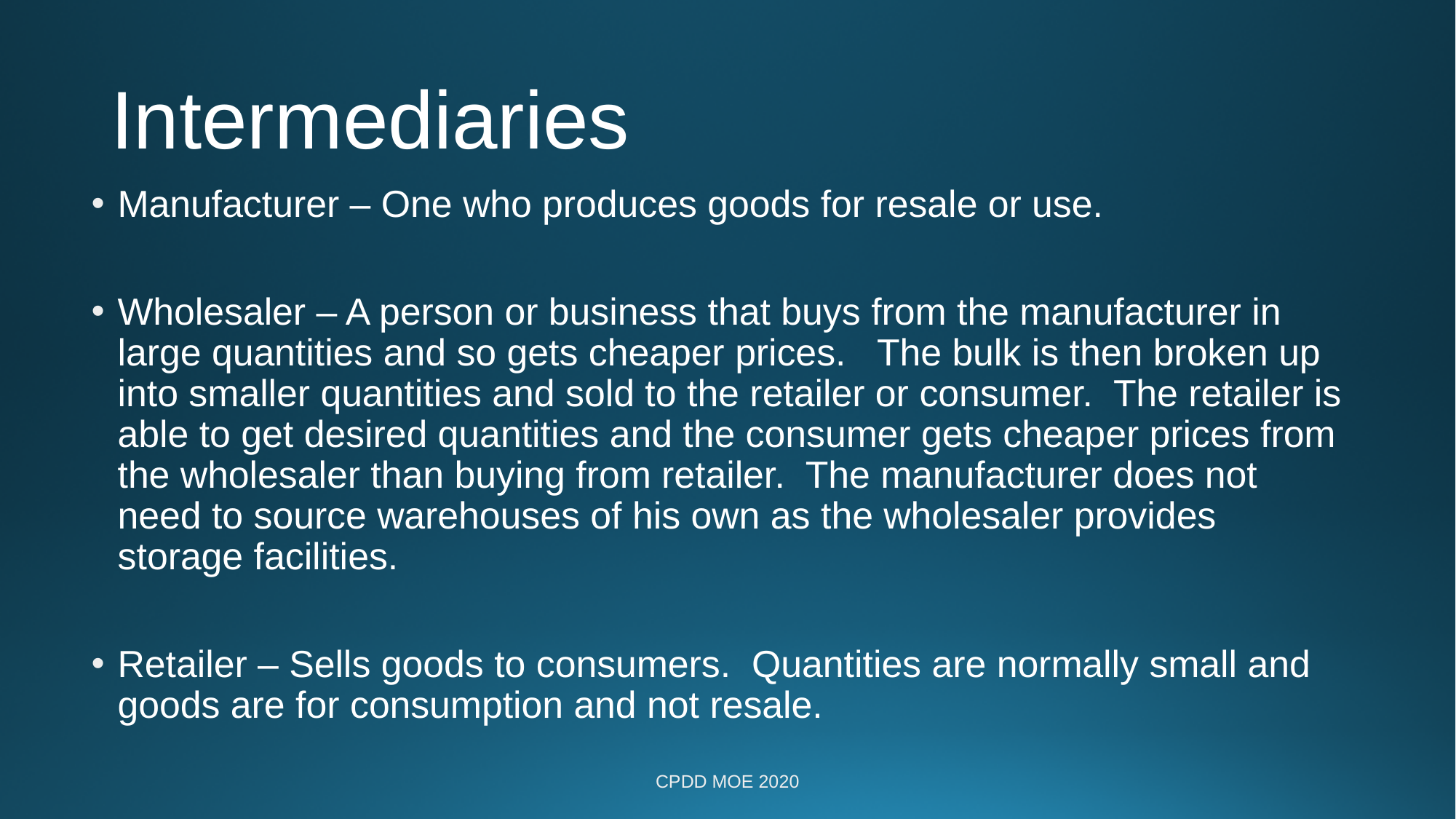

# Intermediaries
Manufacturer – One who produces goods for resale or use.

Wholesaler – A person or business that buys from the manufacturer in large quantities and so gets cheaper prices.   The bulk is then broken up into smaller quantities and sold to the retailer or consumer.  The retailer is able to get desired quantities and the consumer gets cheaper prices from the wholesaler than buying from retailer.  The manufacturer does not need to source warehouses of his own as the wholesaler provides storage facilities.

Retailer – Sells goods to consumers.  Quantities are normally small and goods are for consumption and not resale.
CPDD MOE 2020